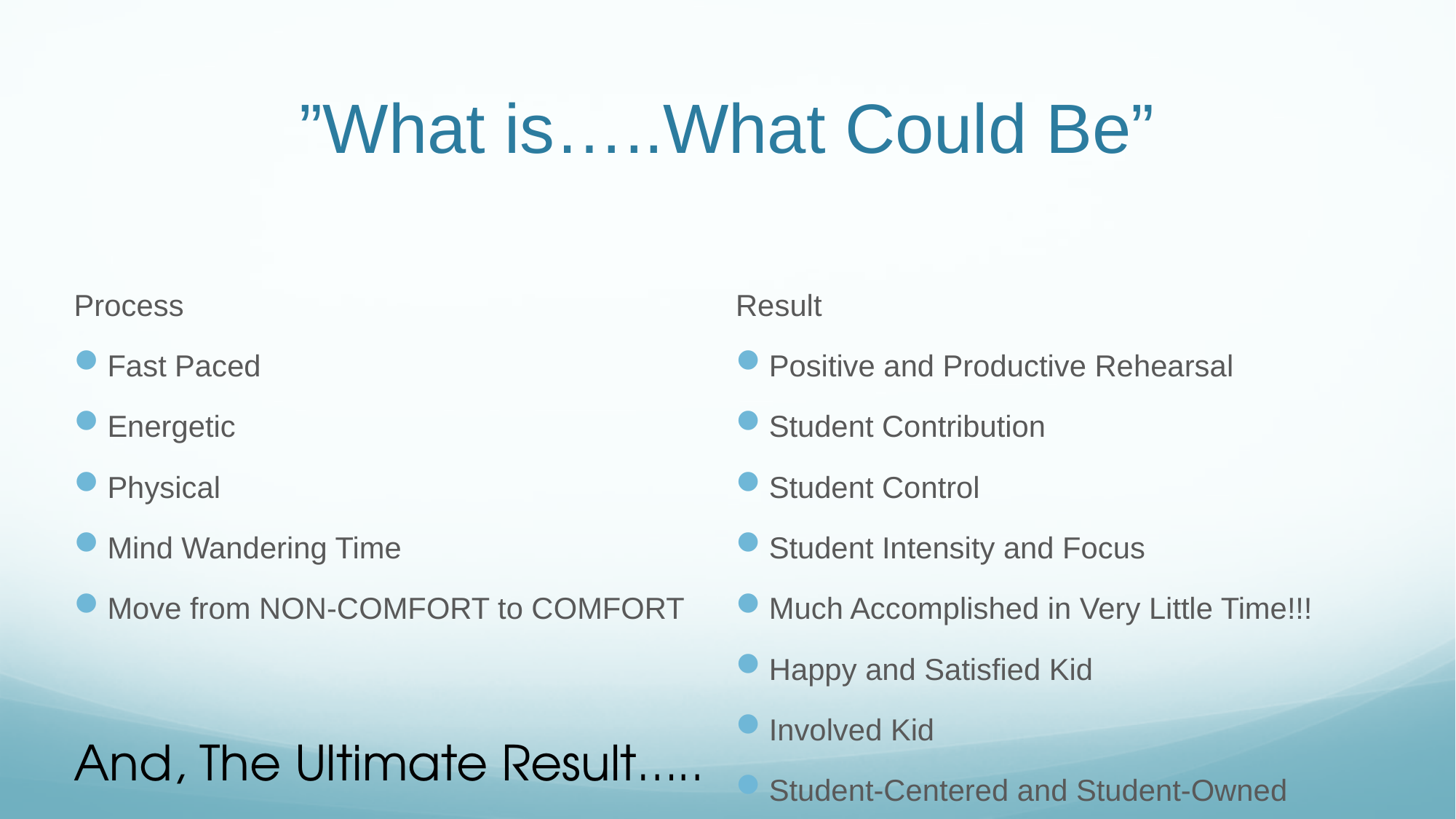

# ”What is…..What Could Be”
Process
Fast Paced
Energetic
Physical
Mind Wandering Time
Move from NON-COMFORT to COMFORT

Result
Positive and Productive Rehearsal
Student Contribution
Student Control
Student Intensity and Focus
Much Accomplished in Very Little Time!!!
Happy and Satisfied Kid
Involved Kid
Student-Centered and Student-Owned

And, The Ultimate Result…..